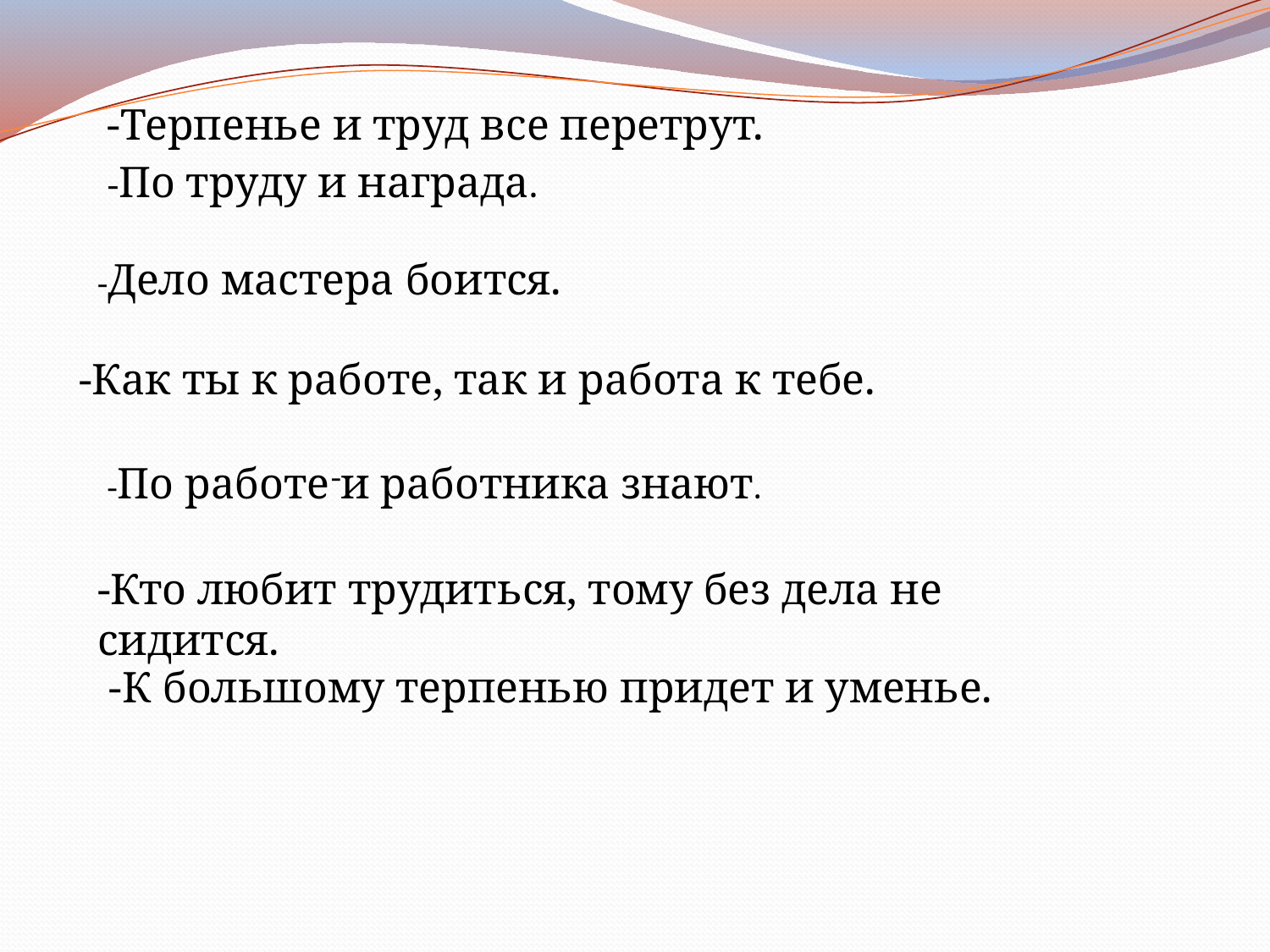

-Терпенье и труд все перетрут.
-По труду и награда.
-Дело мастера боится.
-Как ты к работе, так и работа к тебе.
-По работе и работника знают.
-
-Кто любит трудиться, тому без дела не сидится.
-К большому терпенью придет и уменье.